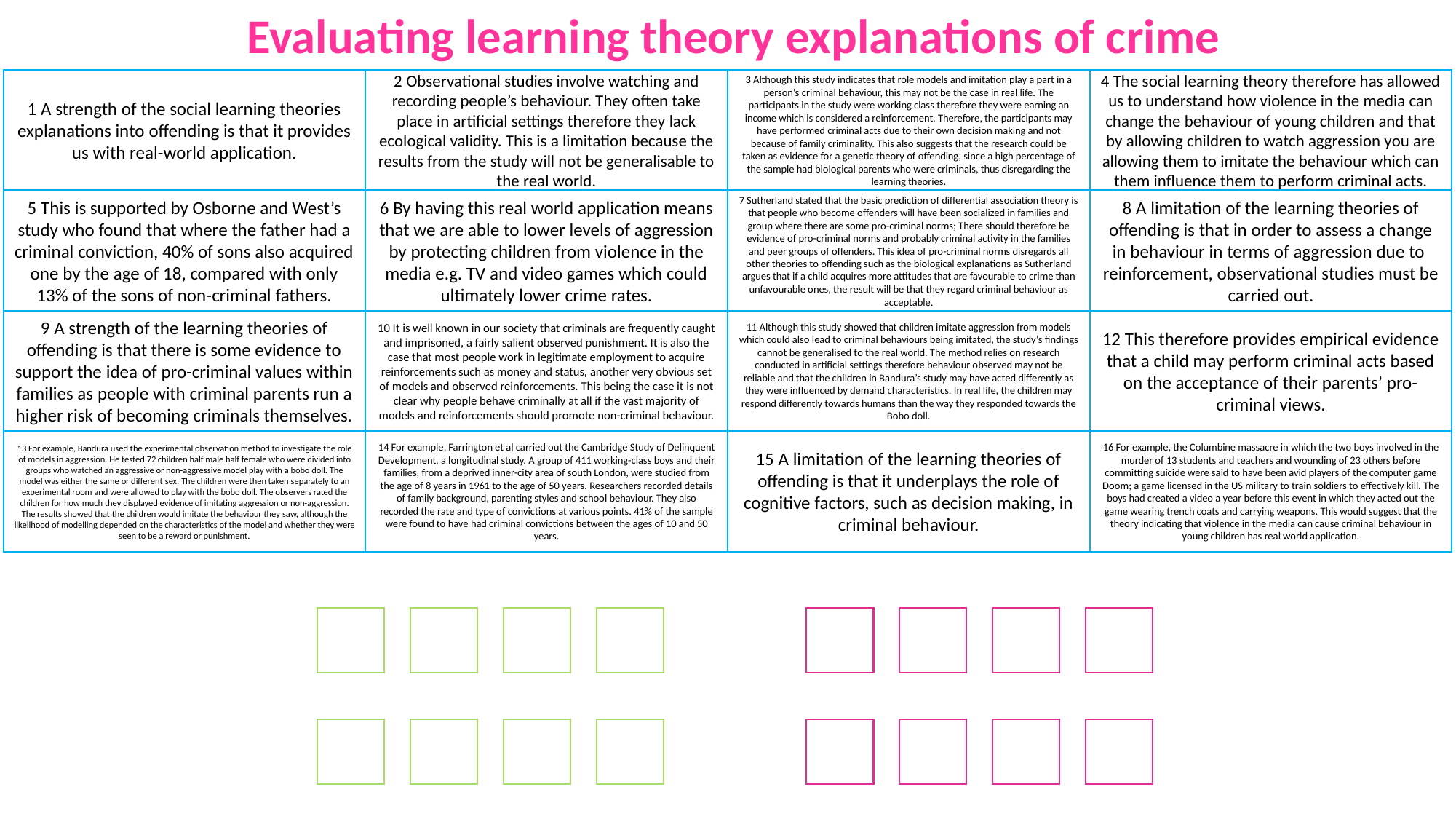

Evaluating learning theory explanations of crime
1 A strength of the social learning theories explanations into offending is that it provides us with real-world application.
2 Observational studies involve watching and recording people’s behaviour. They often take place in artificial settings therefore they lack ecological validity. This is a limitation because the results from the study will not be generalisable to the real world.
3 Although this study indicates that role models and imitation play a part in a person’s criminal behaviour, this may not be the case in real life. The participants in the study were working class therefore they were earning an income which is considered a reinforcement. Therefore, the participants may have performed criminal acts due to their own decision making and not because of family criminality. This also suggests that the research could be taken as evidence for a genetic theory of offending, since a high percentage of the sample had biological parents who were criminals, thus disregarding the learning theories.
4 The social learning theory therefore has allowed us to understand how violence in the media can change the behaviour of young children and that by allowing children to watch aggression you are allowing them to imitate the behaviour which can them influence them to perform criminal acts.
5 This is supported by Osborne and West’s study who found that where the father had a criminal conviction, 40% of sons also acquired one by the age of 18, compared with only 13% of the sons of non-criminal fathers.
6 By having this real world application means that we are able to lower levels of aggression by protecting children from violence in the media e.g. TV and video games which could ultimately lower crime rates.
7 Sutherland stated that the basic prediction of differential association theory is that people who become offenders will have been socialized in families and group where there are some pro-criminal norms; There should therefore be evidence of pro-criminal norms and probably criminal activity in the families and peer groups of offenders. This idea of pro-criminal norms disregards all other theories to offending such as the biological explanations as Sutherland argues that if a child acquires more attitudes that are favourable to crime than unfavourable ones, the result will be that they regard criminal behaviour as acceptable.
8 A limitation of the learning theories of offending is that in order to assess a change in behaviour in terms of aggression due to  reinforcement, observational studies must be carried out.
9 A strength of the learning theories of offending is that there is some evidence to support the idea of pro-criminal values within families as people with criminal parents run a higher risk of becoming criminals themselves.
10 It is well known in our society that criminals are frequently caught and imprisoned, a fairly salient observed punishment. It is also the case that most people work in legitimate employment to acquire reinforcements such as money and status, another very obvious set of models and observed reinforcements. This being the case it is not clear why people behave criminally at all if the vast majority of models and reinforcements should promote non-criminal behaviour.
11 Although this study showed that children imitate aggression from models which could also lead to criminal behaviours being imitated, the study’s findings cannot be generalised to the real world. The method relies on research conducted in artificial settings therefore behaviour observed may not be reliable and that the children in Bandura’s study may have acted differently as they were influenced by demand characteristics. In real life, the children may respond differently towards humans than the way they responded towards the Bobo doll.
12 This therefore provides empirical evidence that a child may perform criminal acts based on the acceptance of their parents’ pro-criminal views.
13 For example, Bandura used the experimental observation method to investigate the role of models in aggression. He tested 72 children half male half female who were divided into groups who watched an aggressive or non-aggressive model play with a bobo doll. The model was either the same or different sex. The children were then taken separately to an experimental room and were allowed to play with the bobo doll. The observers rated the children for how much they displayed evidence of imitating aggression or non-aggression. The results showed that the children would imitate the behaviour they saw, although the likelihood of modelling depended on the characteristics of the model and whether they were seen to be a reward or punishment.
14 For example, Farrington et al carried out the Cambridge Study of Delinquent Development, a longitudinal study. A group of 411 working-class boys and their families, from a deprived inner-city area of south London, were studied from the age of 8 years in 1961 to the age of 50 years. Researchers recorded details of family background, parenting styles and school behaviour. They also recorded the rate and type of convictions at various points. 41% of the sample were found to have had criminal convictions between the ages of 10 and 50 years.
15 A limitation of the learning theories of offending is that it underplays the role of cognitive factors, such as decision making, in criminal behaviour.
16 For example, the Columbine massacre in which the two boys involved in the murder of 13 students and teachers and wounding of 23 others before committing suicide were said to have been avid players of the computer game Doom; a game licensed in the US military to train soldiers to effectively kill. The boys had created a video a year before this event in which they acted out the game wearing trench coats and carrying weapons. This would suggest that the theory indicating that violence in the media can cause criminal behaviour in young children has real world application.